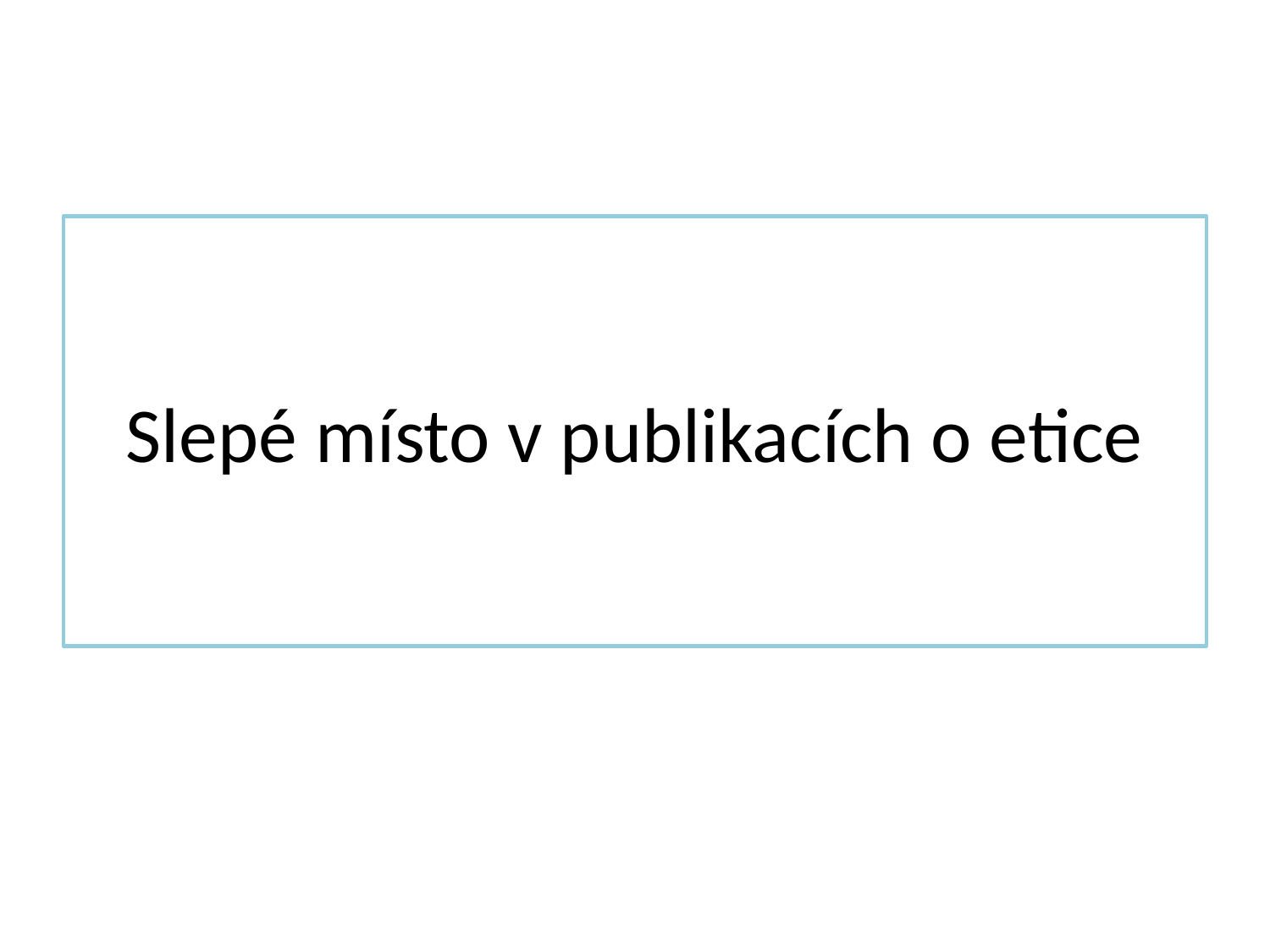

# Slepé místo v publikacích o etice